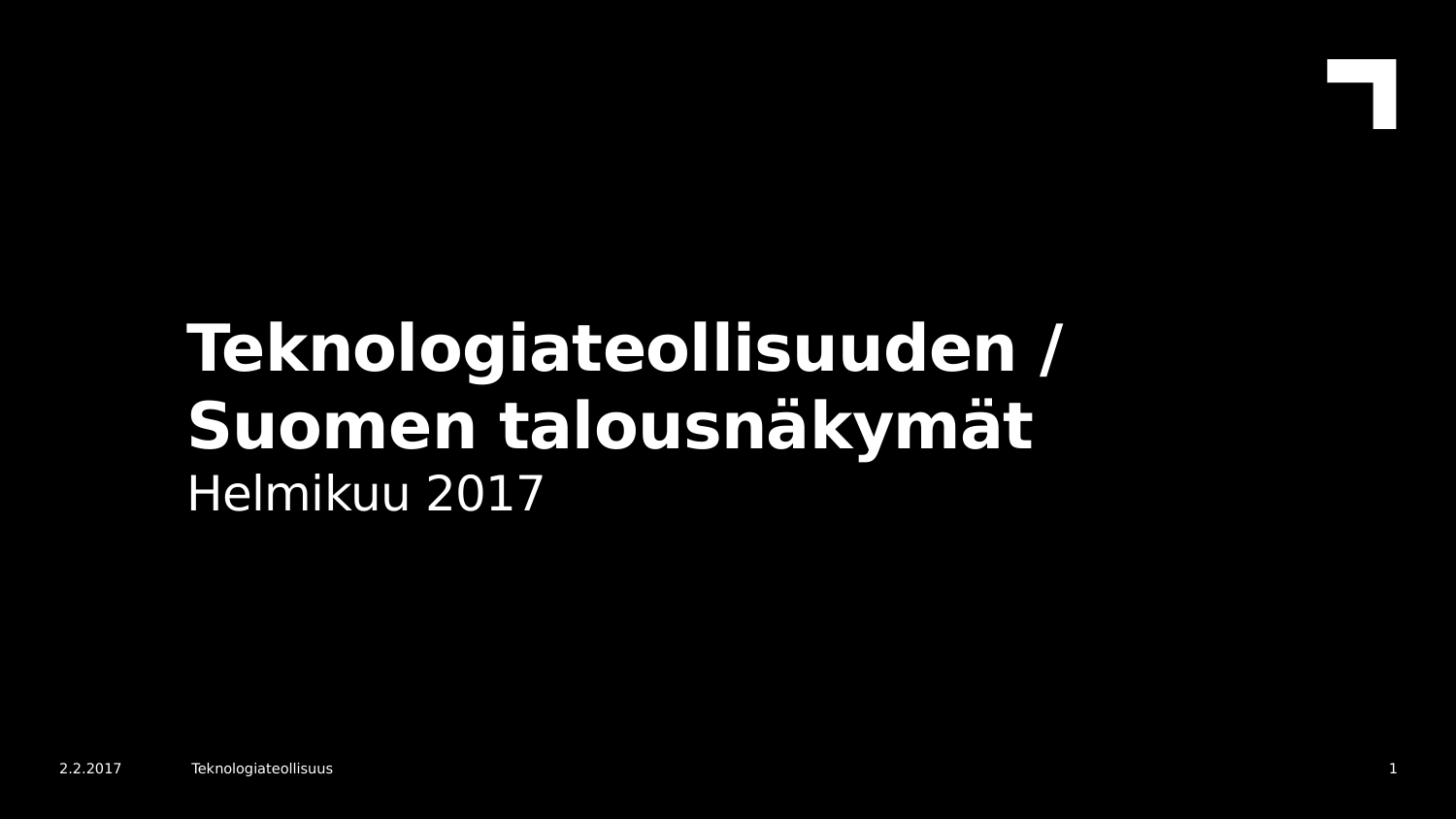

Teknologiateollisuuden /
Suomen talousnäkymät
Helmikuu 2017

2.2.2017
Teknologiateollisuus
1